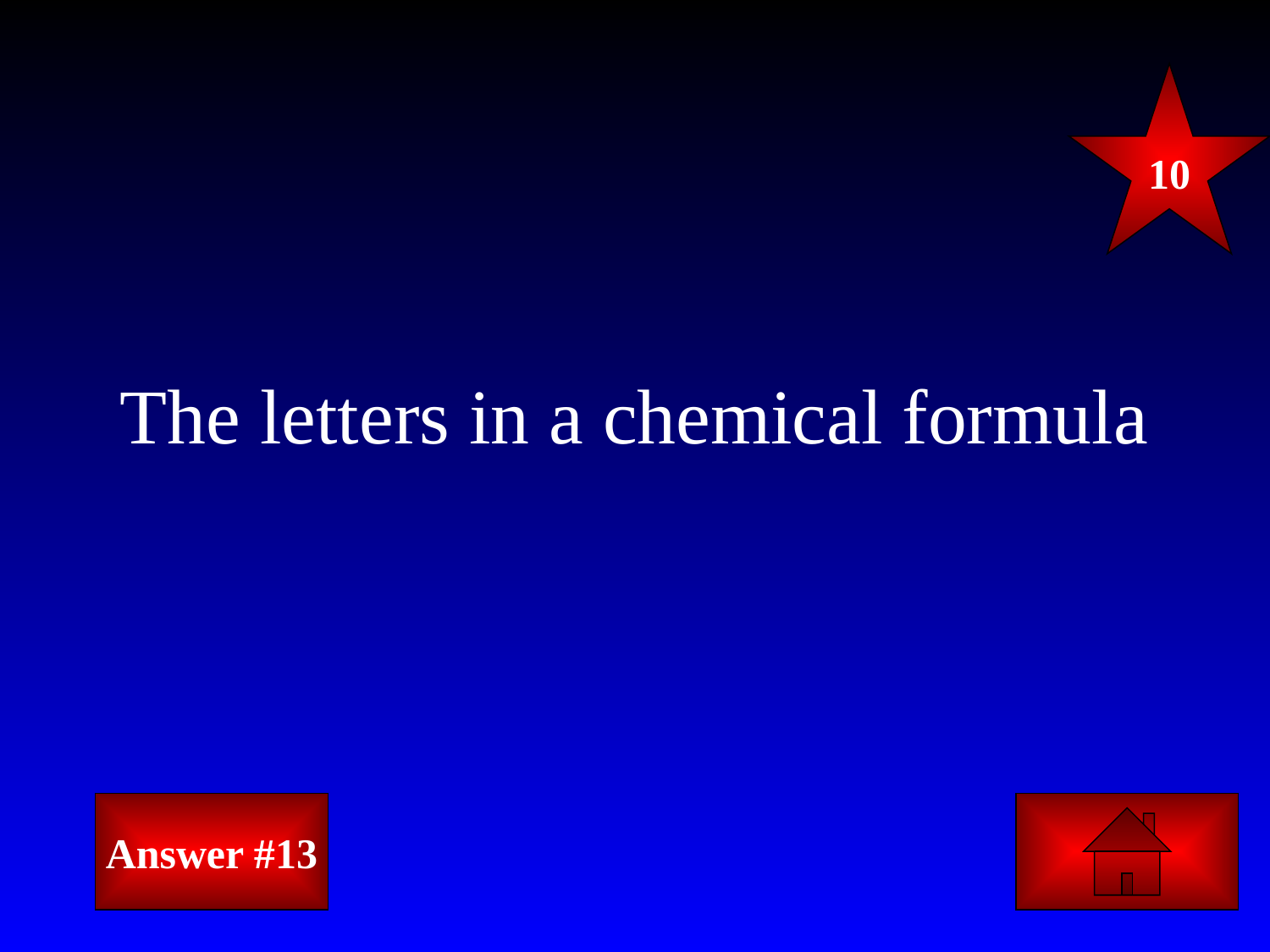

10
# The letters in a chemical formula
Answer #13